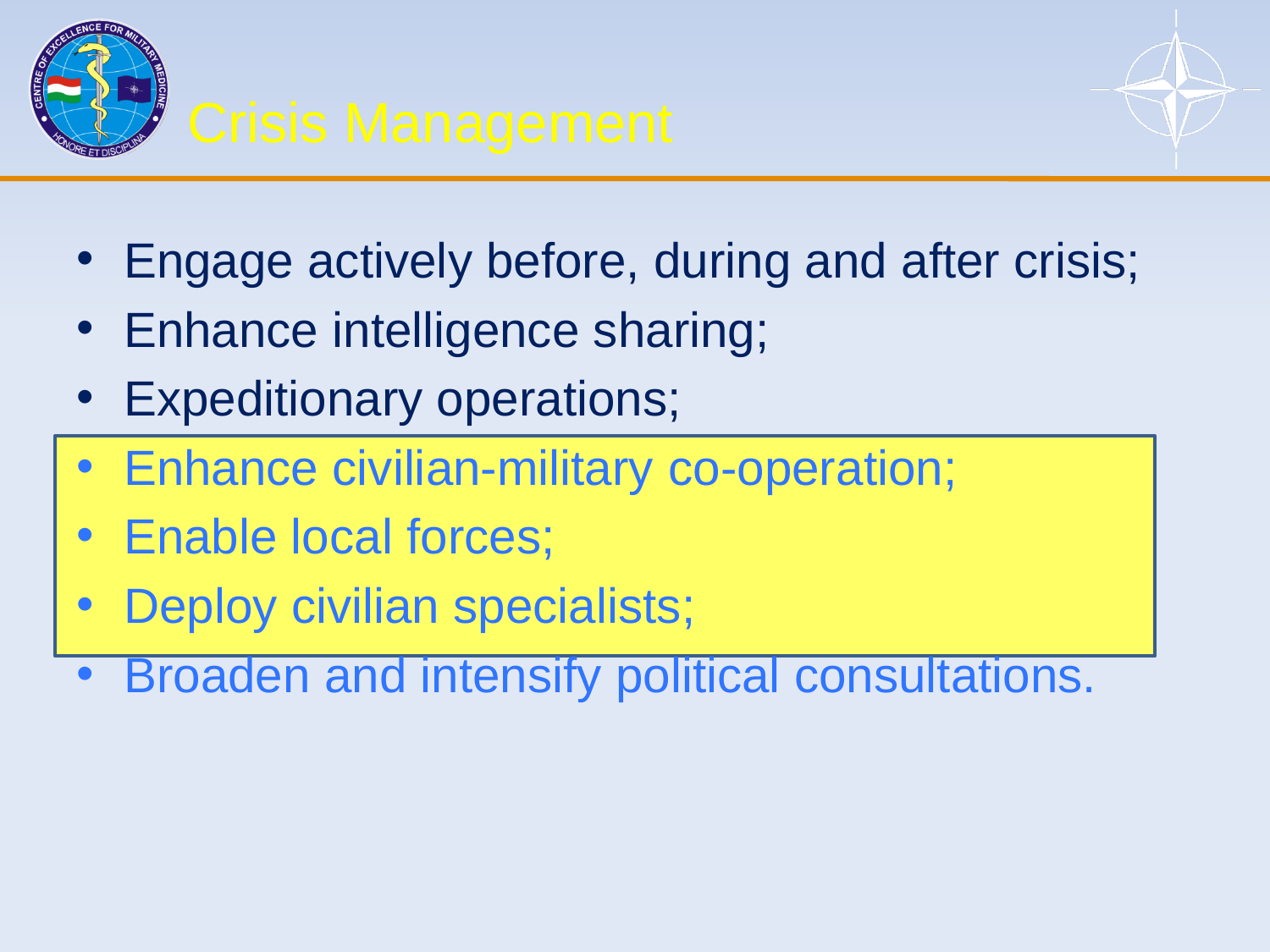

Crisis Management
Engage actively before, during and after crisis;
Enhance intelligence sharing;
Expeditionary operations;
Enhance civilian-military co-operation;
Enable local forces;
Deploy civilian specialists;
Broaden and intensify political consultations.